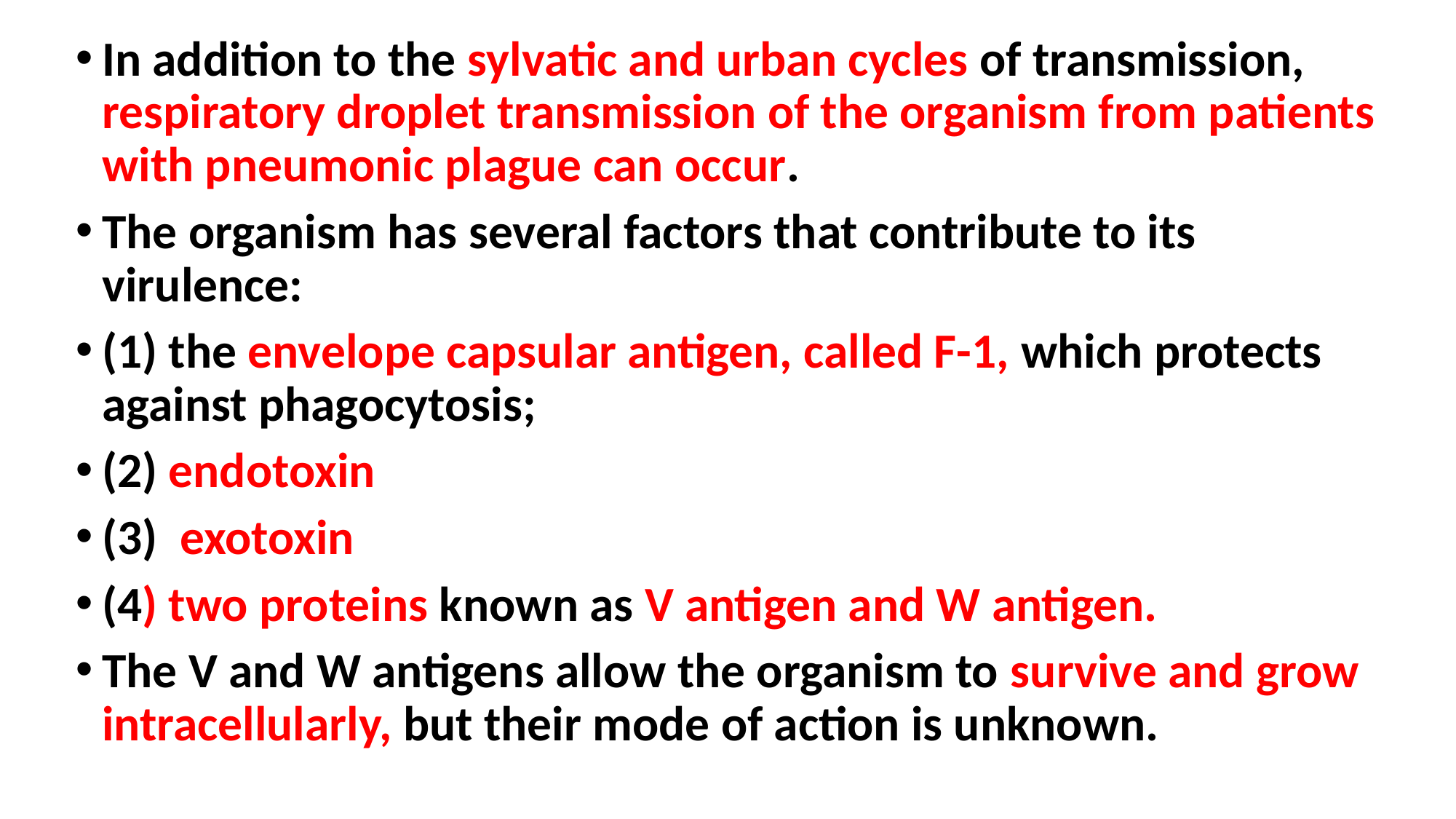

In addition to the sylvatic and urban cycles of transmission, respiratory droplet transmission of the organism from patients with pneumonic plague can occur.
The organism has several factors that contribute to its virulence:
(1) the envelope capsular antigen, called F-1, which protects against phagocytosis;
(2) endotoxin
(3)  exotoxin
(4) two proteins known as V antigen and W antigen.
The V and W antigens allow the organism to survive and grow intracellularly, but their mode of action is unknown.